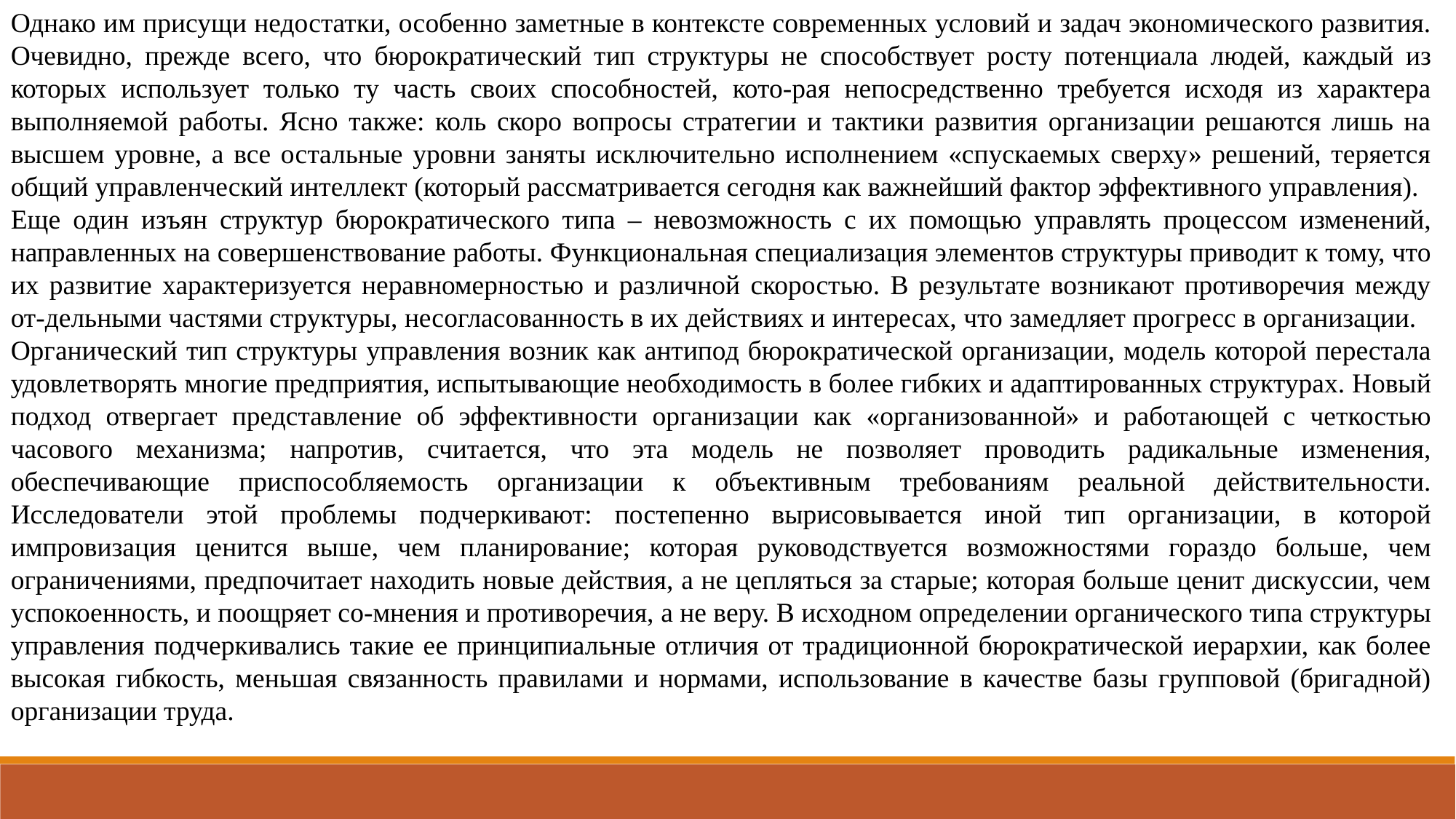

Однако им присущи недостатки, особенно заметные в контексте современных условий и задач экономического развития. Очевидно, прежде всего, что бюрократический тип структуры не способствует росту потенциала людей, каждый из которых использует только ту часть своих способностей, кото-рая непосредственно требуется исходя из характера выполняемой работы. Ясно также: коль скоро вопросы стратегии и тактики развития организации решаются лишь на высшем уровне, а все остальные уровни заняты исключительно исполнением «спускаемых сверху» решений, теряется общий управленческий интеллект (который рассматривается сегодня как важнейший фактор эффективного управления).
Еще один изъян структур бюрократического типа – невозможность с их помощью управлять процессом изменений, направленных на совершенствование работы. Функциональная специализация элементов структуры приводит к тому, что их развитие характеризуется неравномерностью и различной скоростью. В результате возникают противоречия между от-дельными частями структуры, несогласованность в их действиях и интересах, что замедляет прогресс в организации.
Органический тип структуры управления возник как антипод бюрократической организации, модель которой перестала удовлетворять многие предприятия, испытывающие необходимость в более гибких и адаптированных структурах. Новый подход отвергает представление об эффективности организации как «организованной» и работающей с четкостью часового механизма; напротив, считается, что эта модель не позволяет проводить радикальные изменения, обеспечивающие приспособляемость организации к объективным требованиям реальной действительности. Исследователи этой проблемы подчеркивают: постепенно вырисовывается иной тип организации, в которой импровизация ценится выше, чем планирование; которая руководствуется возможностями гораздо больше, чем ограничениями, предпочитает находить новые действия, а не цепляться за старые; которая больше ценит дискуссии, чем успокоенность, и поощряет со-мнения и противоречия, а не веру. В исходном определении органического типа структуры управления подчеркивались такие ее принципиальные отличия от традиционной бюрократической иерархии, как более высокая гибкость, меньшая связанность правилами и нормами, использование в качестве базы групповой (бригадной) организации труда.